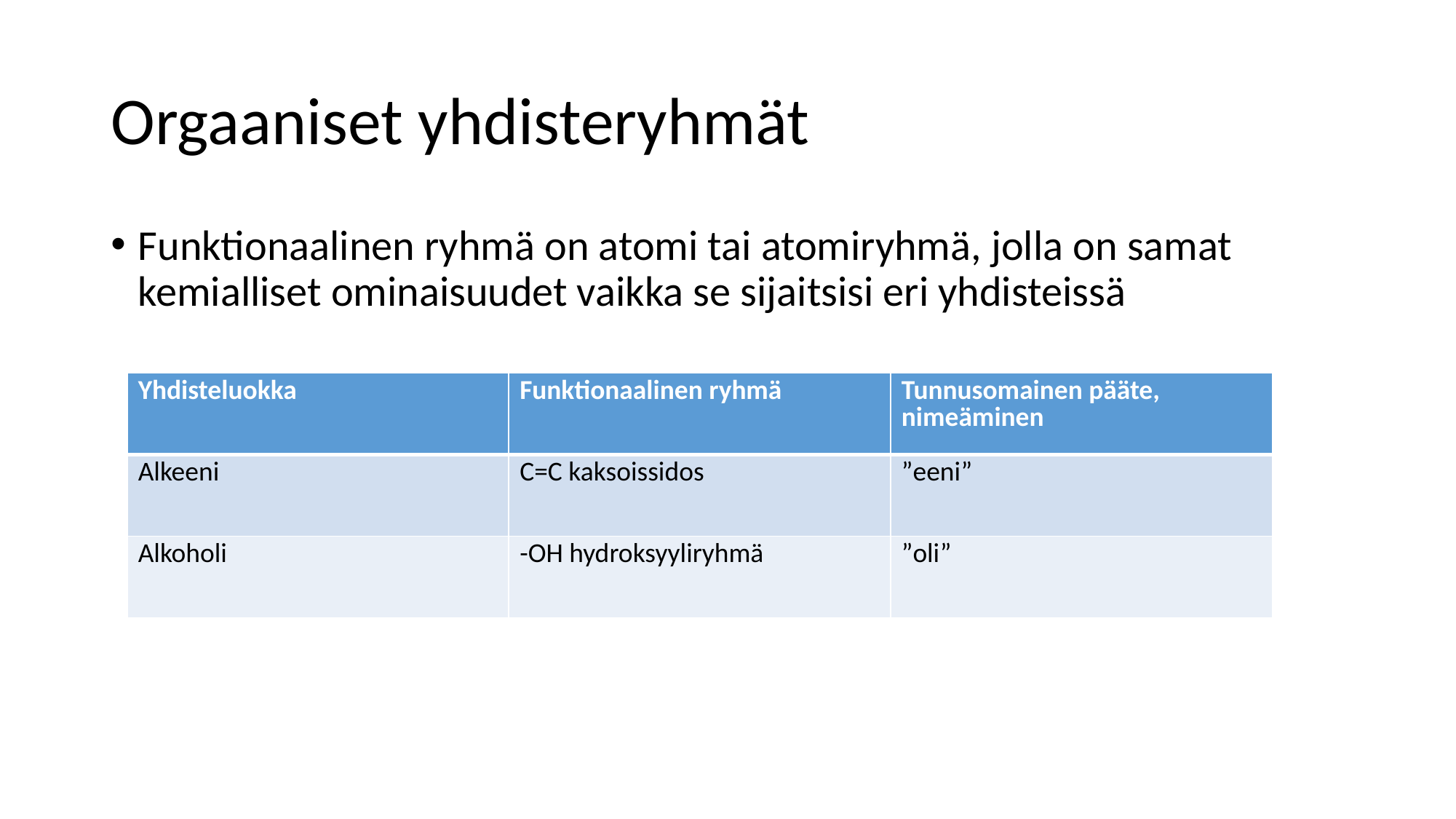

# Orgaaniset yhdisteryhmät
Funktionaalinen ryhmä on atomi tai atomiryhmä, jolla on samat kemialliset ominaisuudet vaikka se sijaitsisi eri yhdisteissä

| Yhdisteluokka | Funktionaalinen ryhmä | Tunnusomainen pääte, nimeäminen |
| --- | --- | --- |
| Alkeeni | C=C kaksoissidos | ”eeni” |
| Alkoholi | -OH hydroksyyliryhmä | ”oli” |